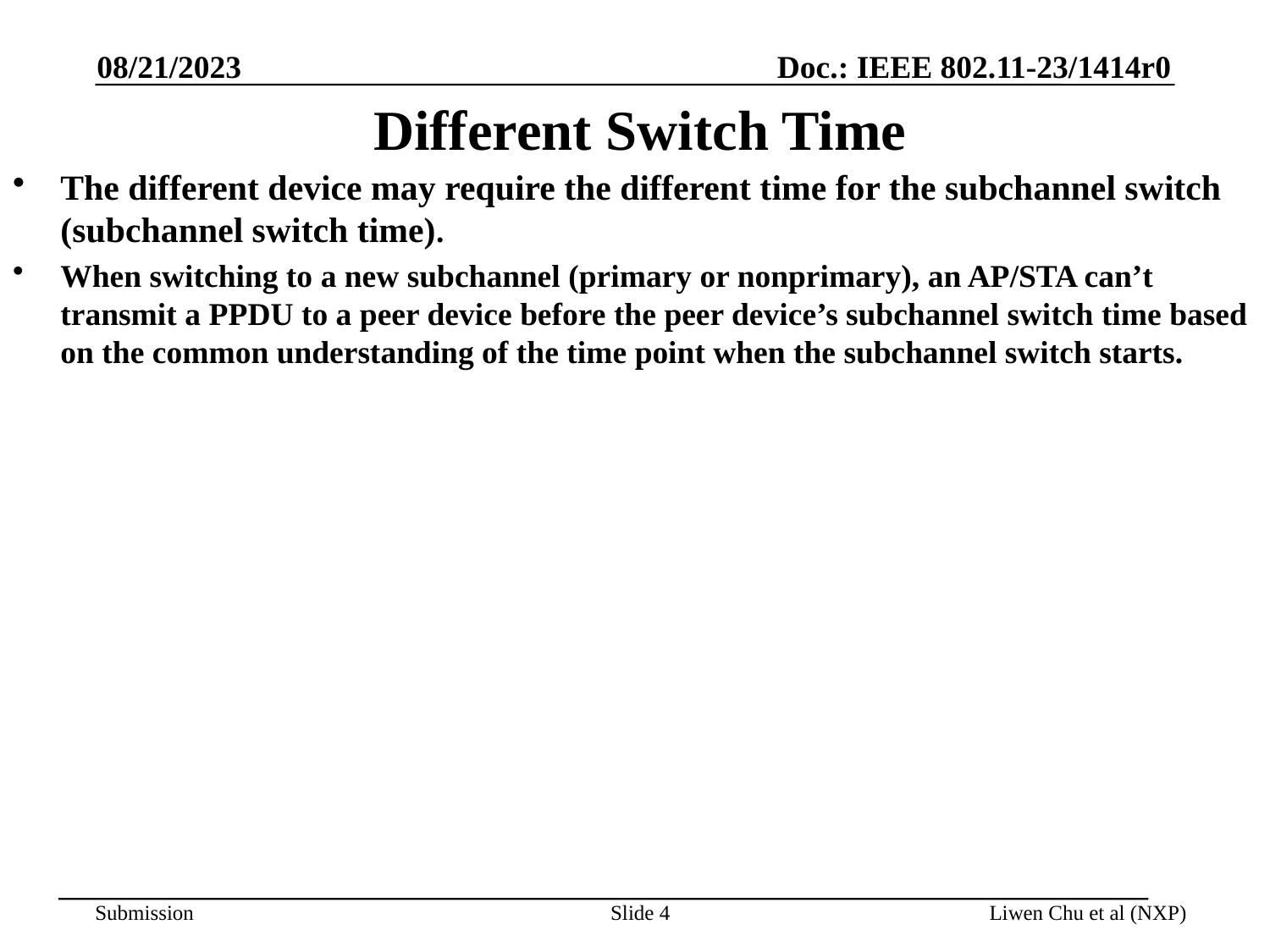

08/21/2023
# Different Switch Time
The different device may require the different time for the subchannel switch (subchannel switch time).
When switching to a new subchannel (primary or nonprimary), an AP/STA can’t transmit a PPDU to a peer device before the peer device’s subchannel switch time based on the common understanding of the time point when the subchannel switch starts.

Slide 4
Liwen Chu et al (NXP)